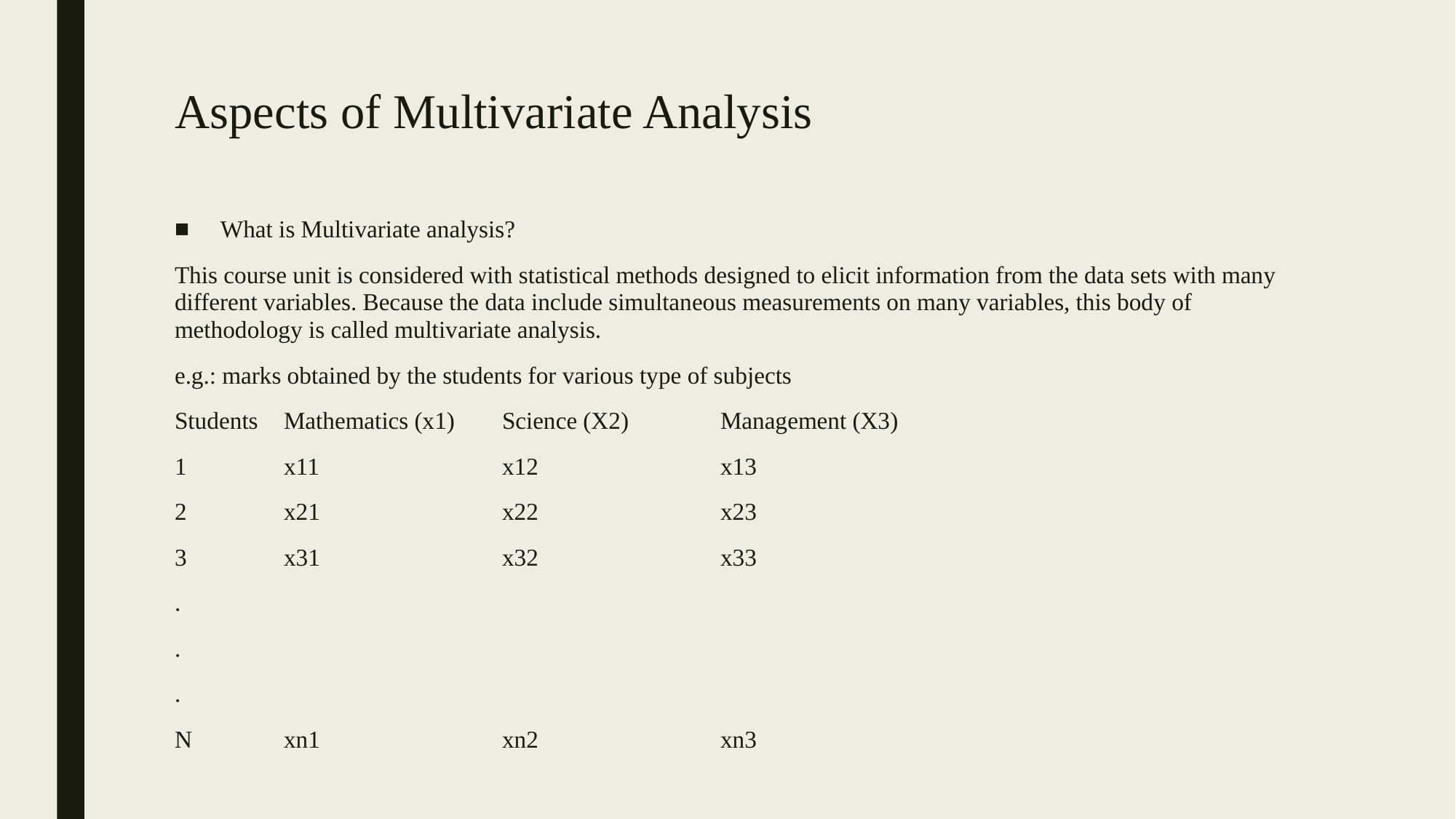

# Aspects of Multivariate Analysis
What is Multivariate analysis?
This course unit is considered with statistical methods designed to elicit information from the data sets with many different variables. Because the data include simultaneous measurements on many variables, this body of methodology is called multivariate analysis.
e.g.: marks obtained by the students for various type of subjects
Students	Mathematics (x1) 	Science (X2)	Management (X3)
1	x11		x12		x13
2	x21		x22		x23
3	x31		x32		x33
.
.
.
N	xn1		xn2		xn3